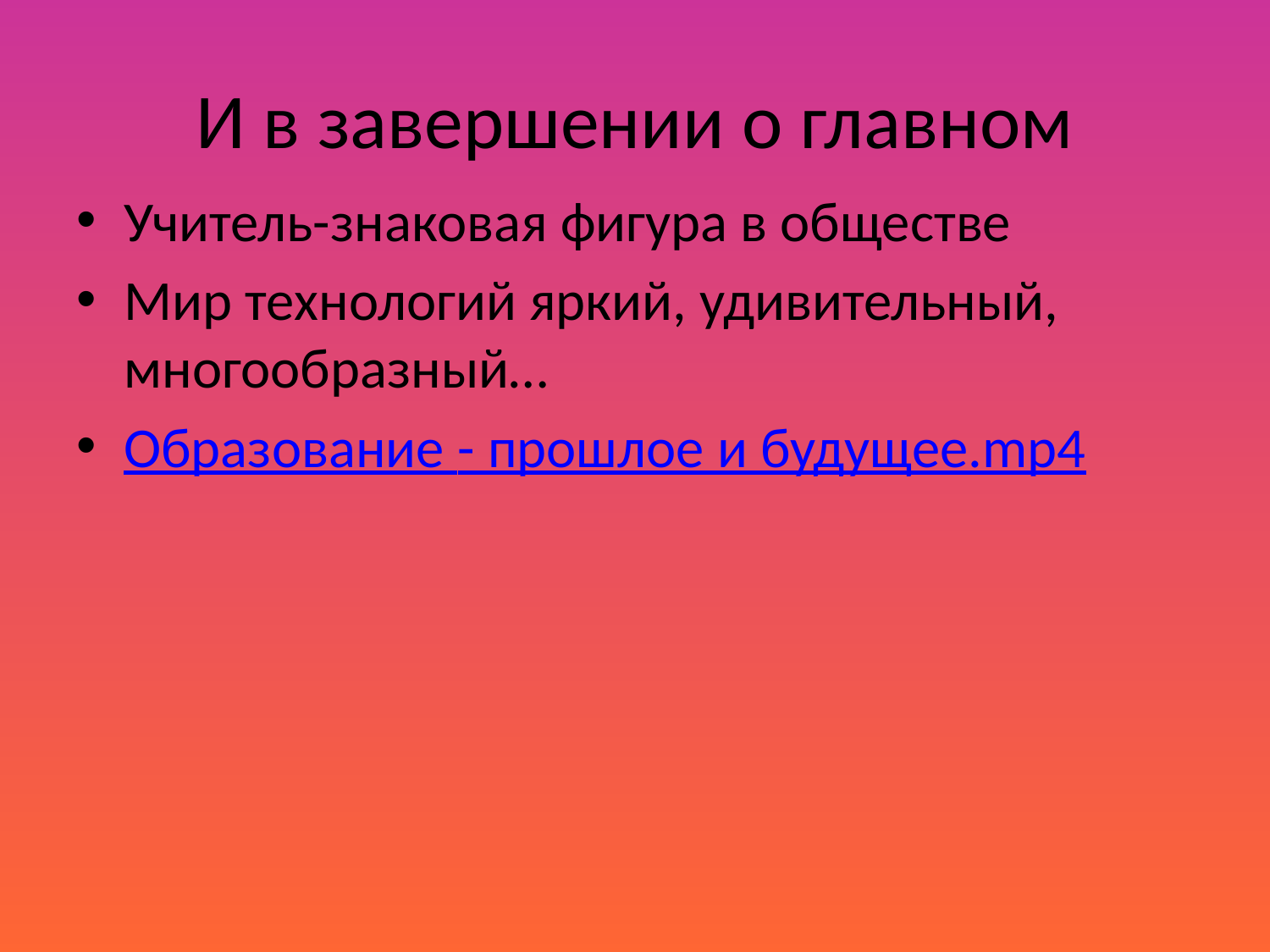

# И в завершении о главном
Учитель-знаковая фигура в обществе
Мир технологий яркий, удивительный, многообразный…
Образование - прошлое и будущее.mp4